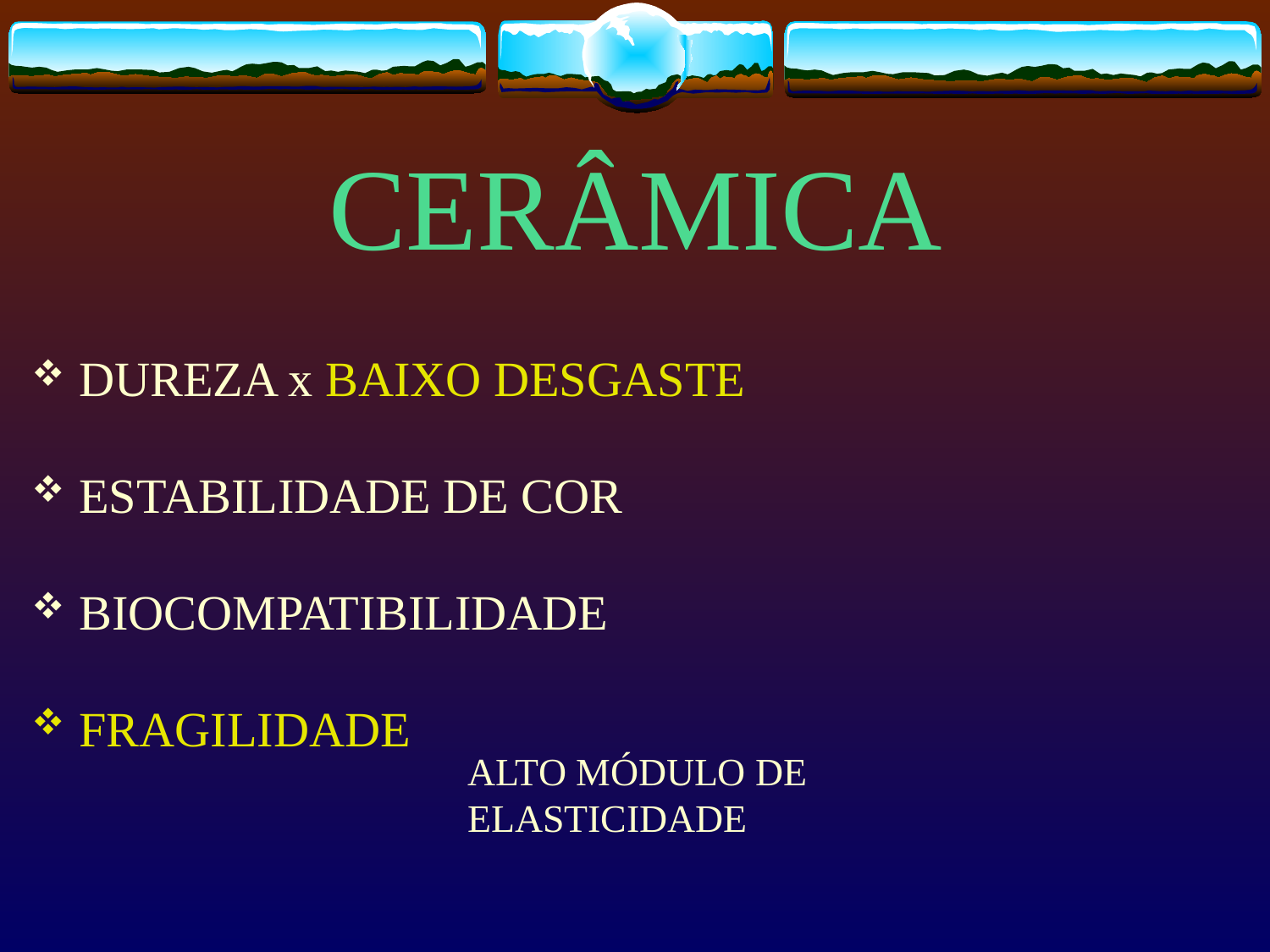

# CERÂMICA
DUREZA x BAIXO DESGASTE
ESTABILIDADE DE COR
BIOCOMPATIBILIDADE
FRAGILIDADE
ALTO MÓDULO DE ELASTICIDADE